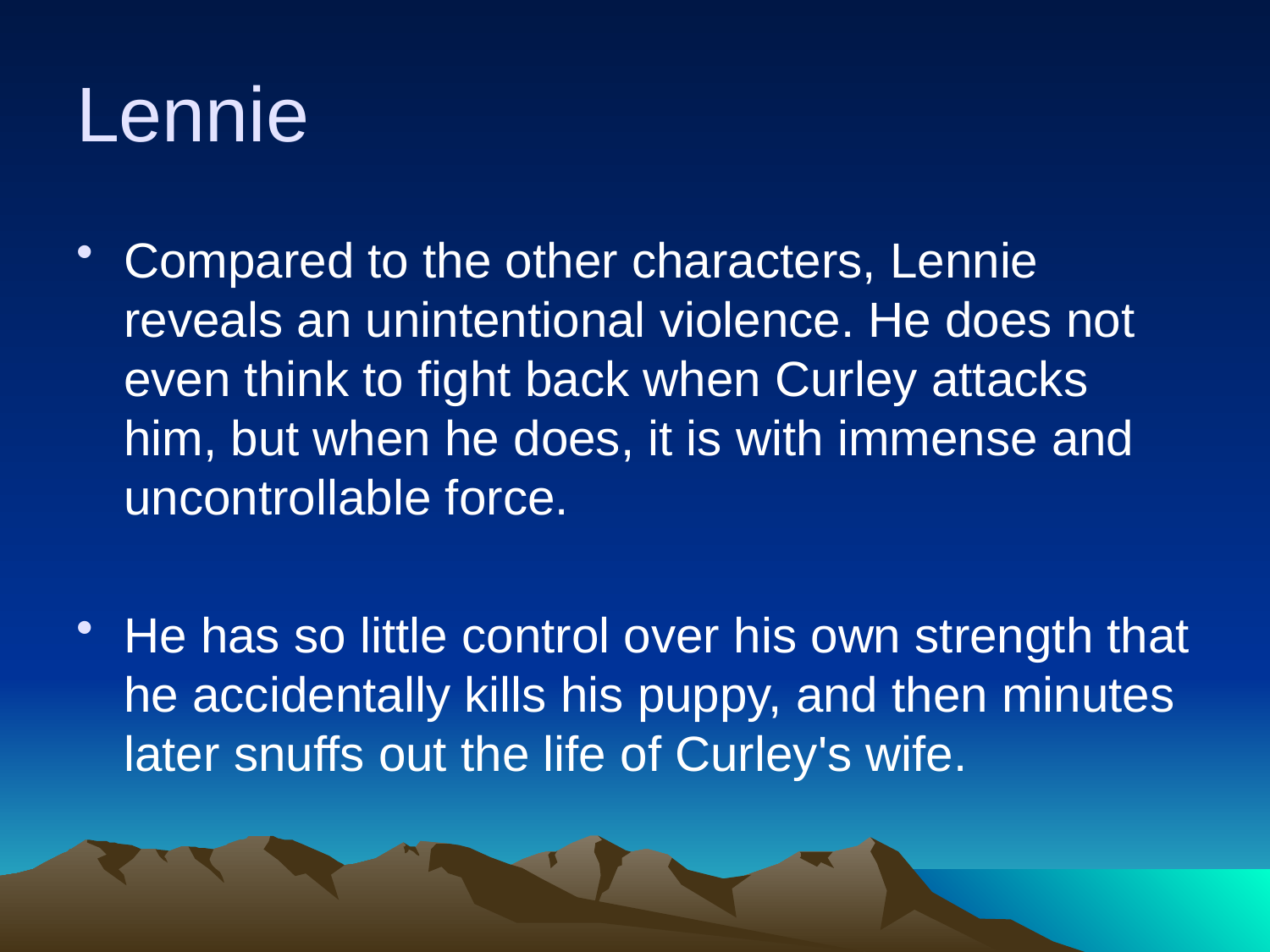

# Lennie
Compared to the other characters, Lennie reveals an unintentional violence. He does not even think to fight back when Curley attacks him, but when he does, it is with immense and uncontrollable force.

He has so little control over his own strength that he accidentally kills his puppy, and then minutes later snuffs out the life of Curley's wife.